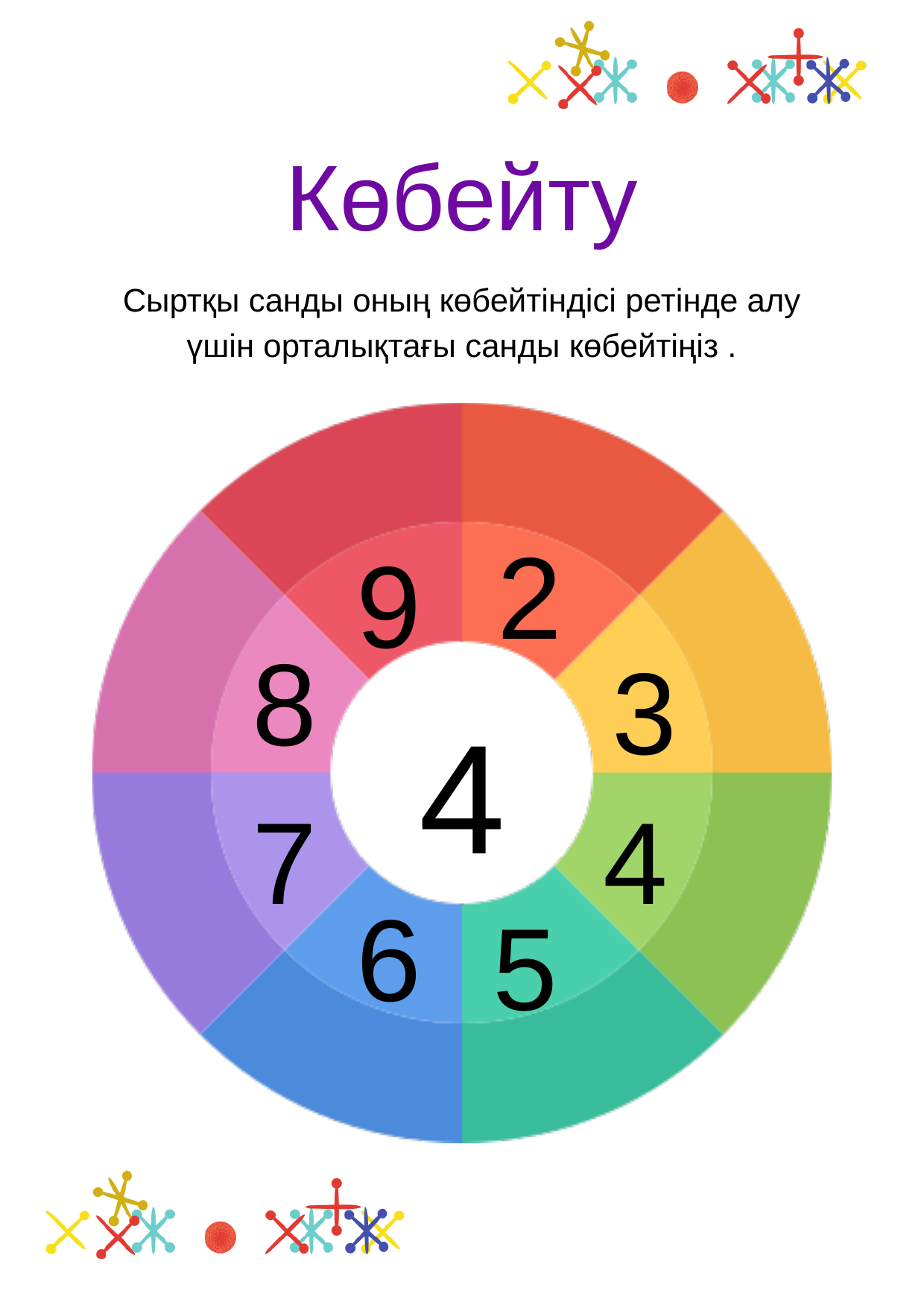

Көбейту
Сыртқы санды оның көбейтіндісі ретінде алу үшін орталықтағы санды көбейтіңіз .

2
9
8
3
4
7
4
6
5